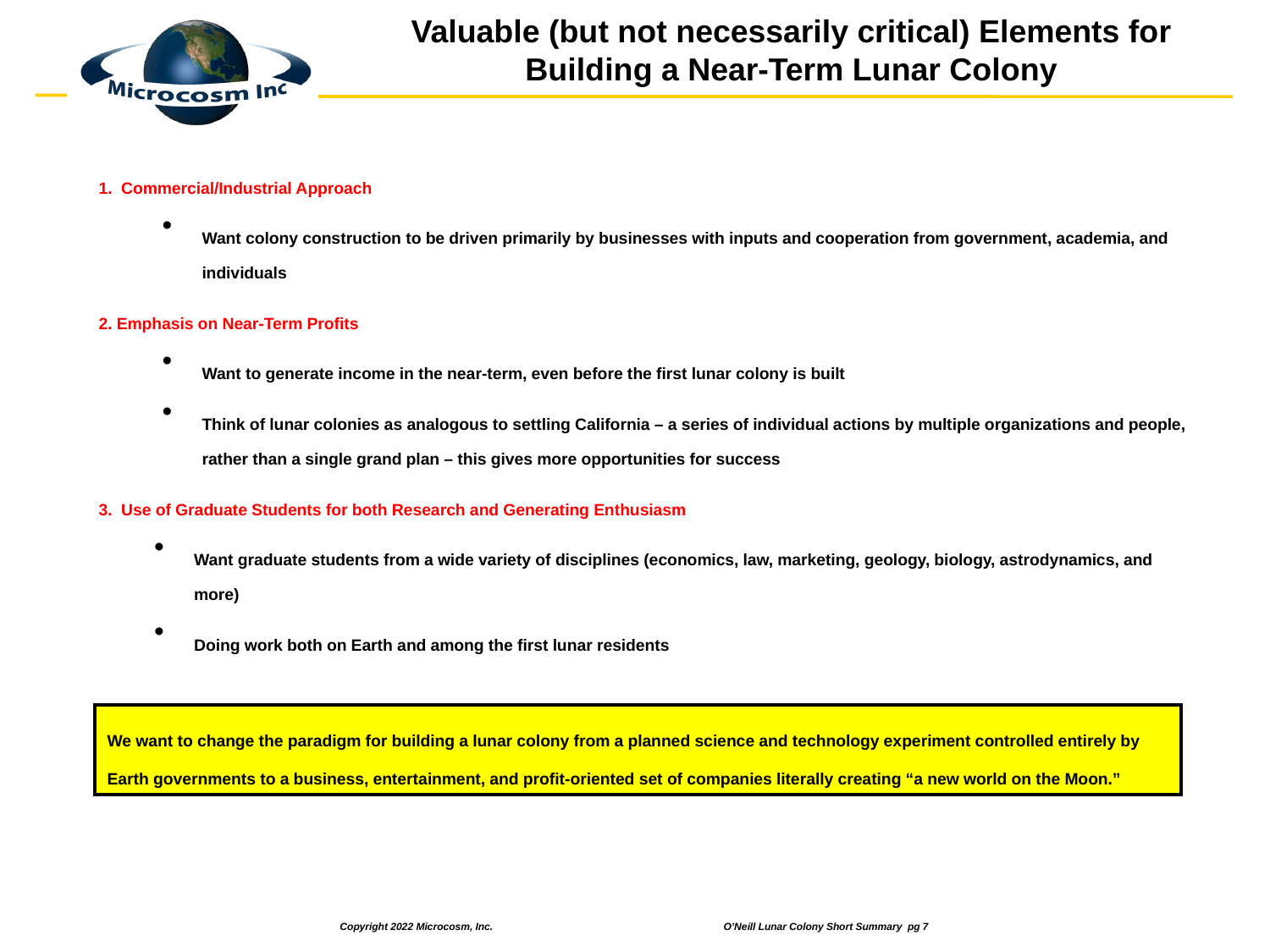

# Valuable (but not necessarily critical) Elements for Building a Near-Term Lunar Colony
1.  Commercial/Industrial Approach
Want colony construction to be driven primarily by businesses with inputs and cooperation from government, academia, and individuals
2. Emphasis on Near-Term Profits
Want to generate income in the near-term, even before the first lunar colony is built
Think of lunar colonies as analogous to settling California – a series of individual actions by multiple organizations and people, rather than a single grand plan – this gives more opportunities for success
3.  Use of Graduate Students for both Research and Generating Enthusiasm
Want graduate students from a wide variety of disciplines (economics, law, marketing, geology, biology, astrodynamics, and more)
Doing work both on Earth and among the first lunar residents

We want to change the paradigm for building a lunar colony from a planned science and technology experiment controlled entirely by Earth governments to a business, entertainment, and profit-oriented set of companies literally creating “a new world on the Moon.”